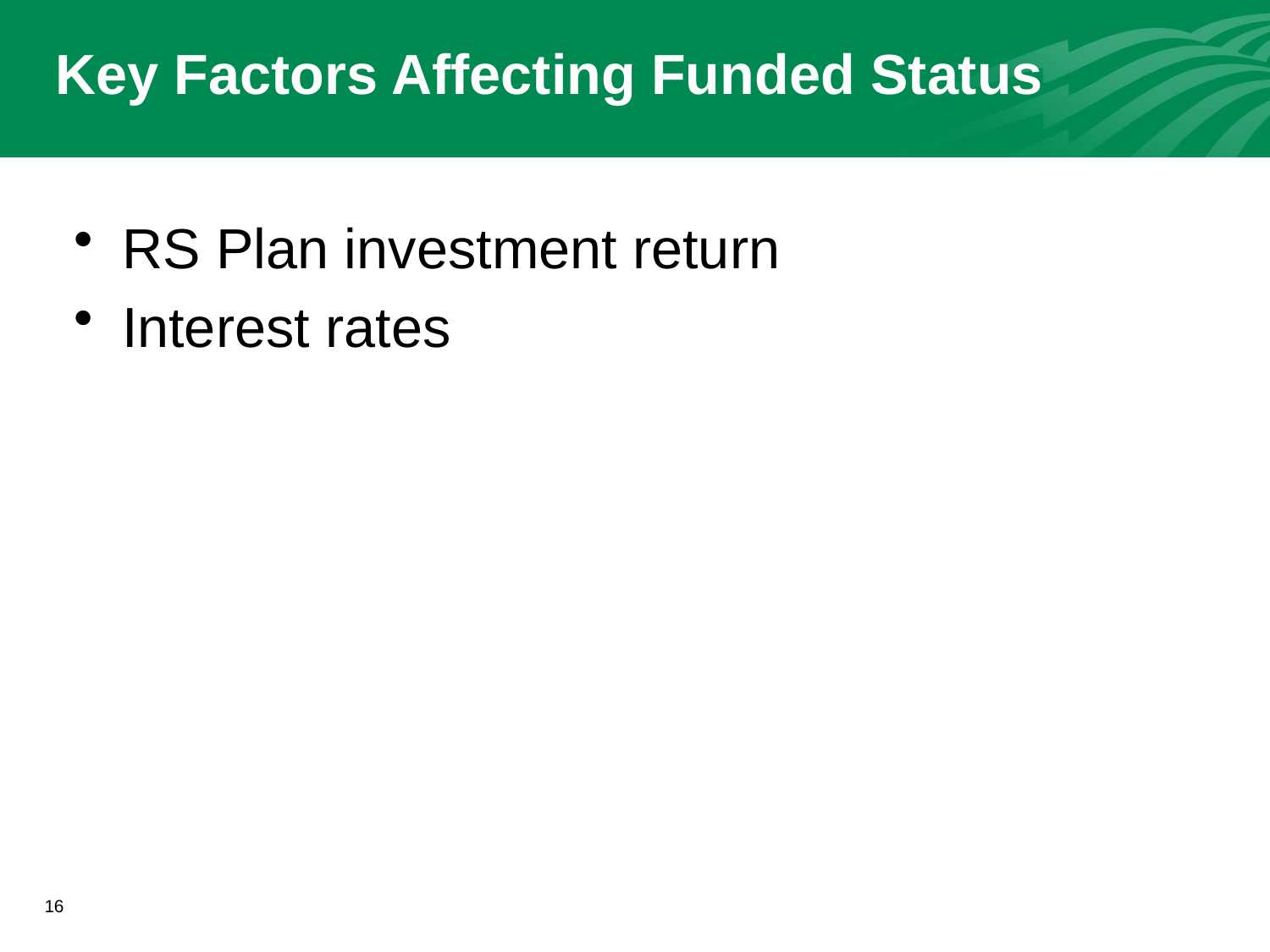

# Key Factors Affecting Funded Status
RS Plan investment return
Interest rates
16